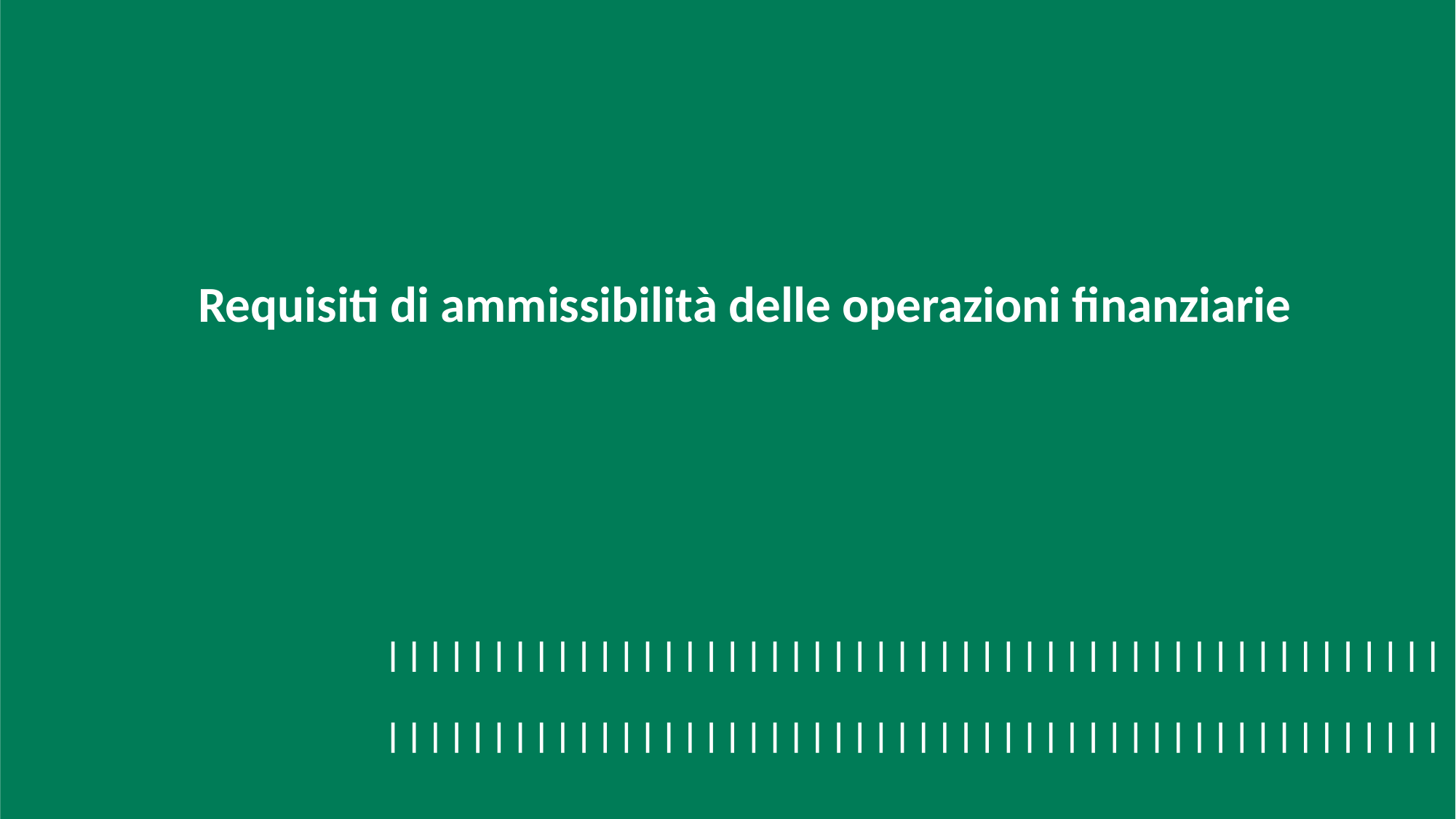

# Requisiti di ammissibilità delle operazioni finanziarie